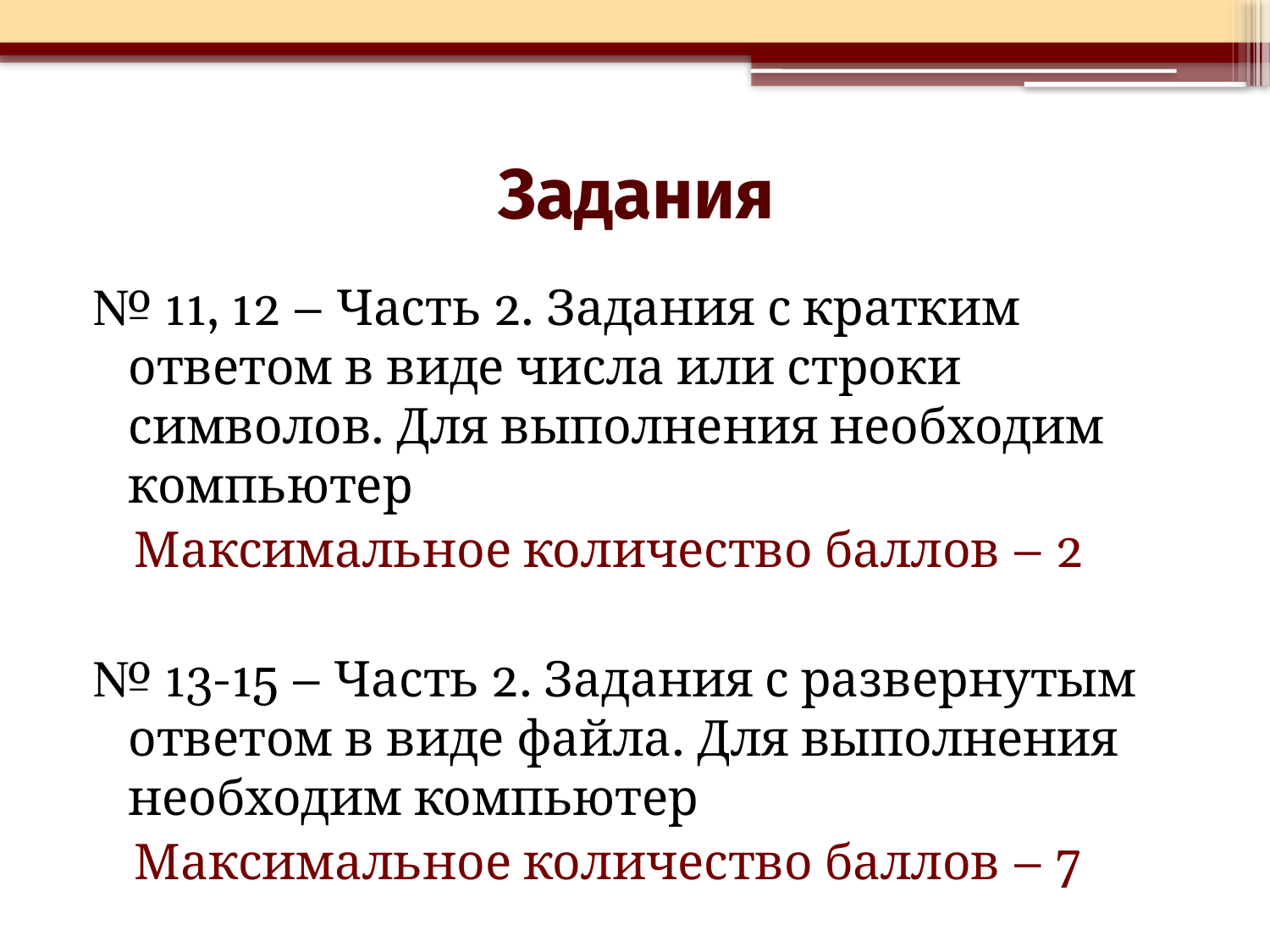

# Задания
№ 11, 12 – Часть 2. Задания с кратким ответом в виде числа или строки символов. Для выполнения необходим компьютер
Максимальное количество баллов – 2

№ 13-15 – Часть 2. Задания с развернутым ответом в виде файла. Для выполнения необходим компьютер
Максимальное количество баллов – 7